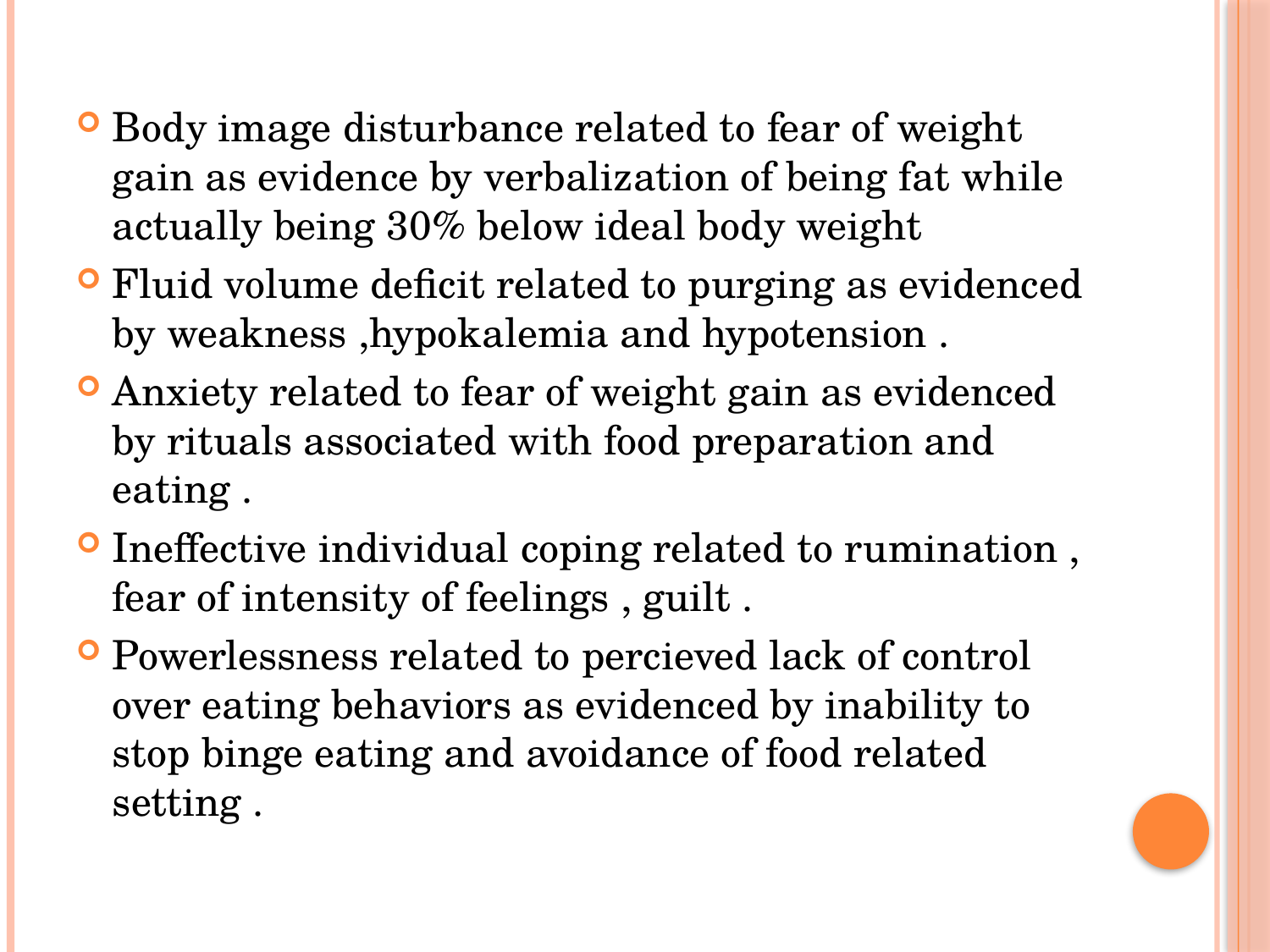

Body image disturbance related to fear of weight  gain as evidence by verbalization of being fat while actually being 30% below ideal body weight
Fluid volume deficit related to purging as evidenced by weakness ,hypokalemia and hypotension .
Anxiety related to fear of weight gain as evidenced by rituals associated with food preparation and eating .
Ineffective individual coping related to rumination , fear of intensity of feelings , guilt .
Powerlessness related to percieved lack of control over eating behaviors as evidenced by inability to stop binge eating and avoidance of food related setting .